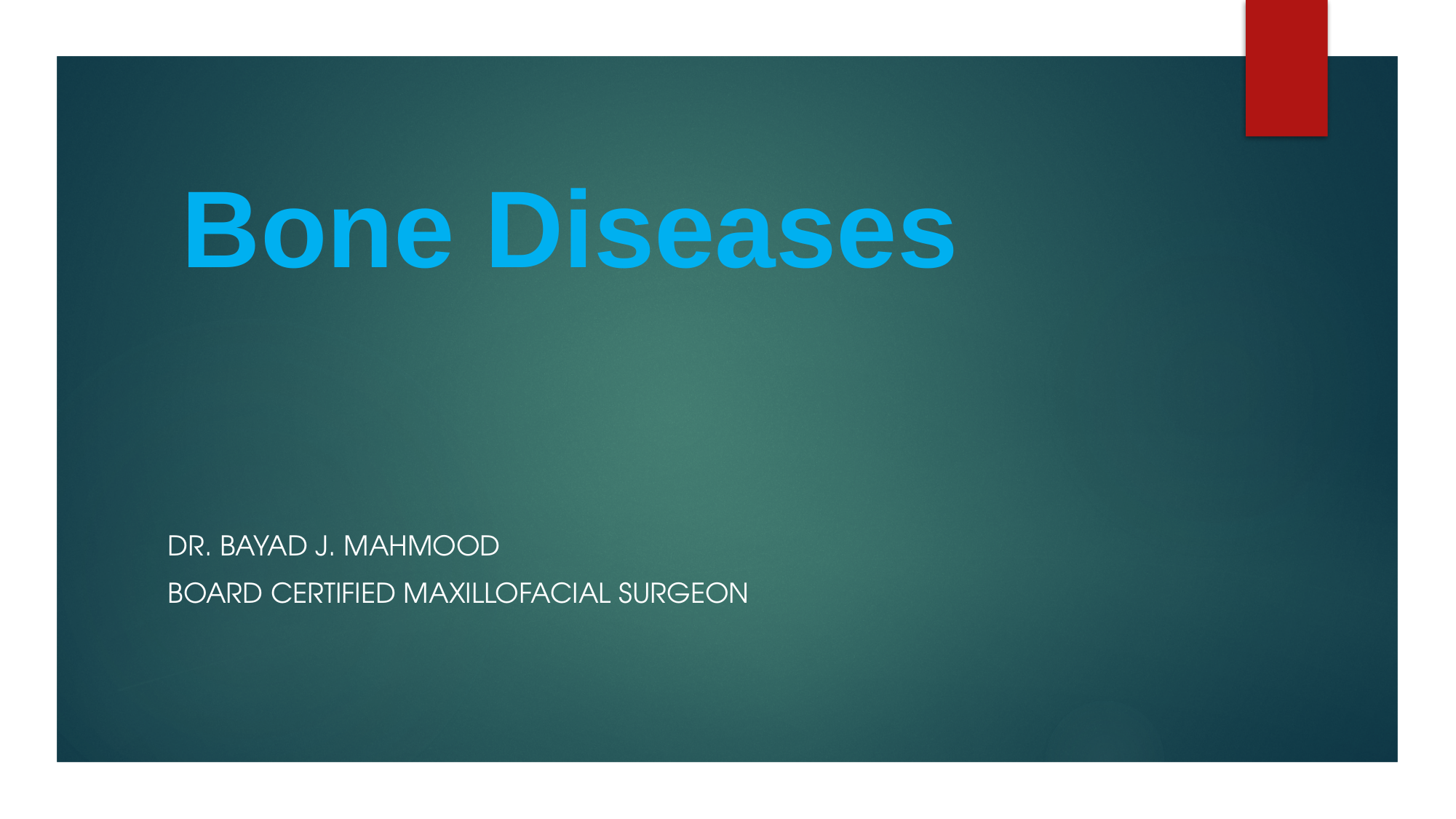

Bone Diseases
Dr. Bayad J. Mahmood
Board certified maxillofacial surgeon